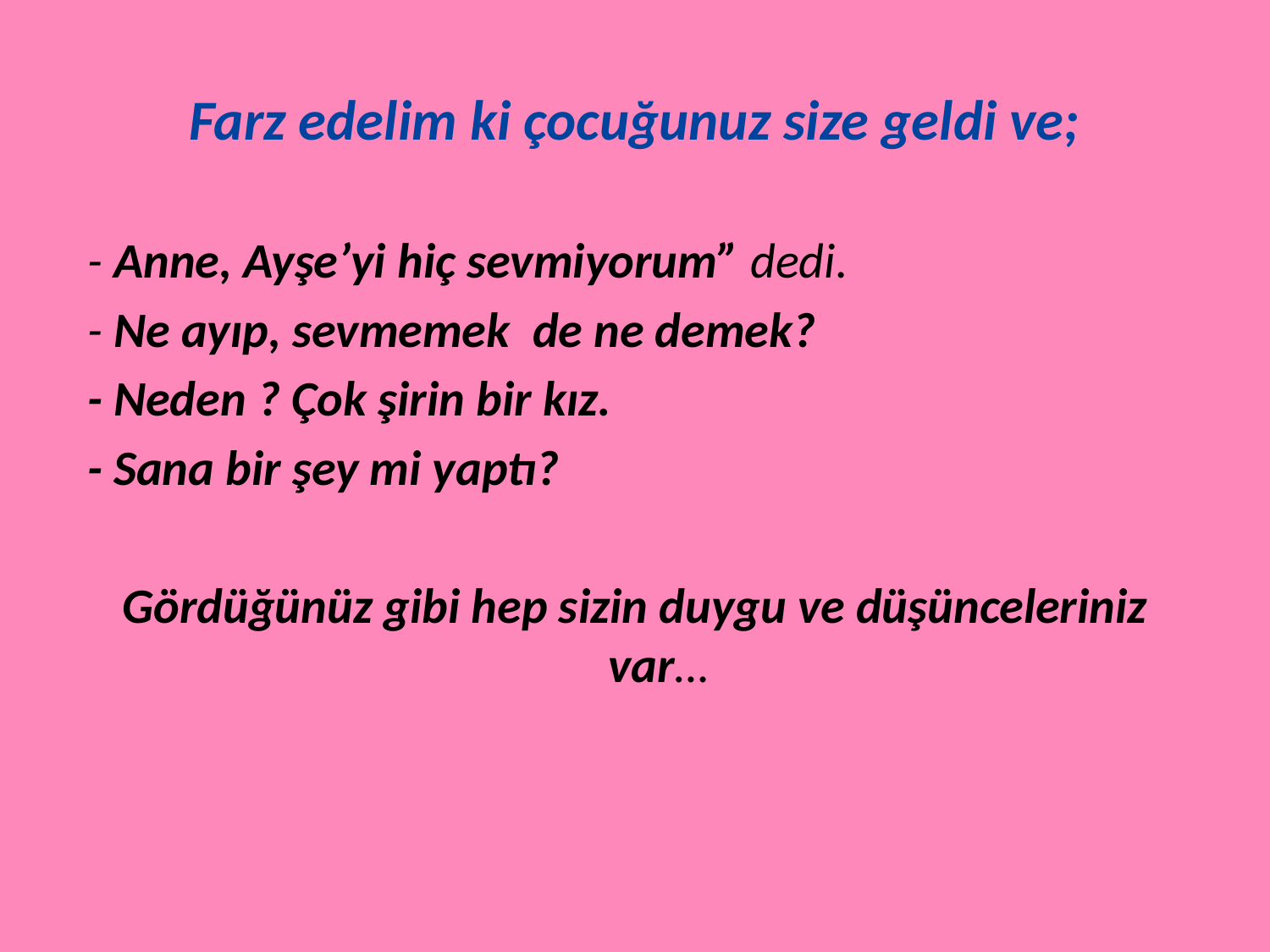

# Farz edelim ki çocuğunuz size geldi ve;
 - Anne, Ayşe’yi hiç sevmiyorum” dedi.
 - Ne ayıp, sevmemek  de ne demek?
 - Neden ? Çok şirin bir kız.
 - Sana bir şey mi yaptı?

Gördüğünüz gibi hep sizin duygu ve düşünceleriniz var…